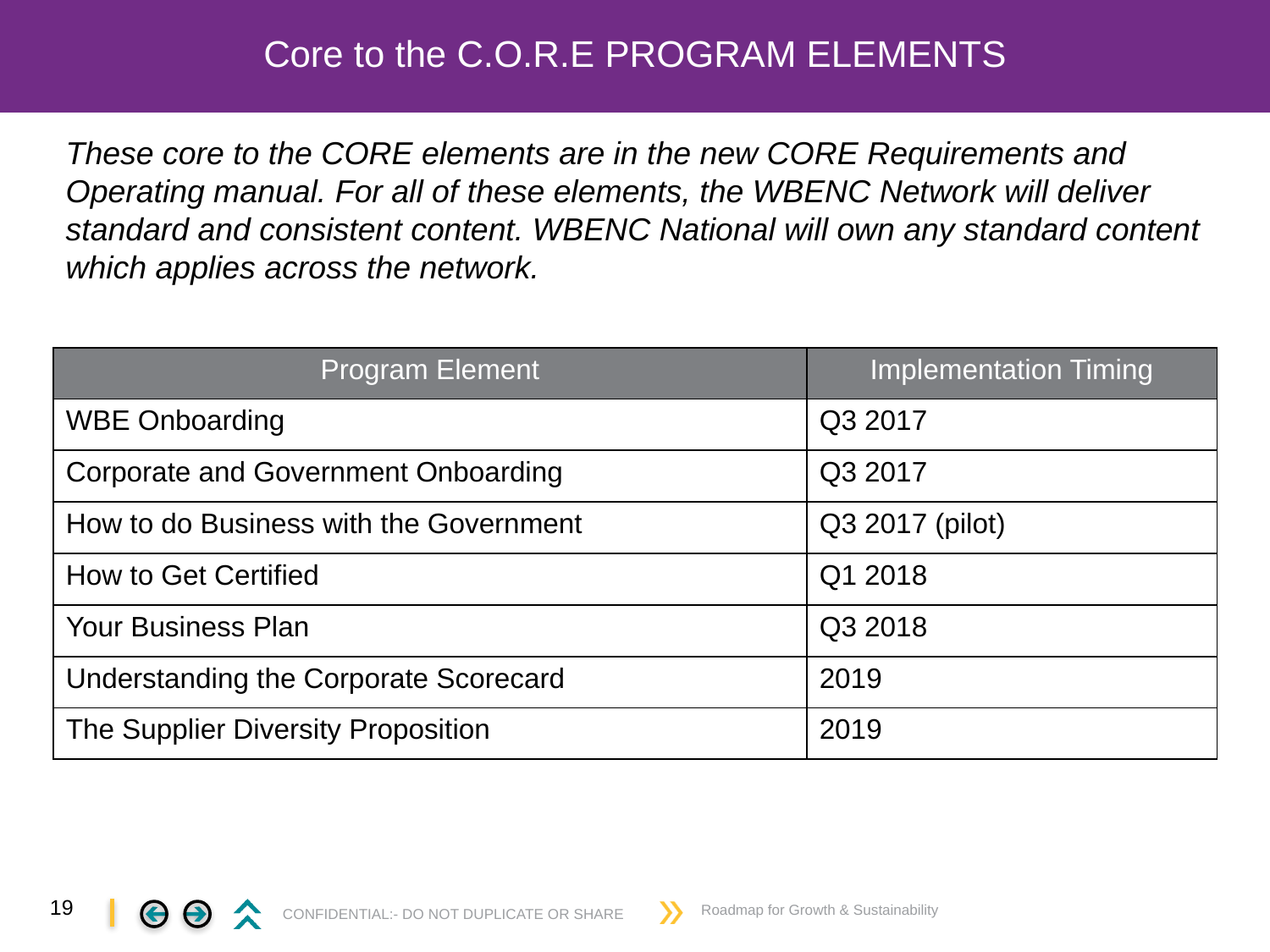

# Core to the C.O.R.E PROGRAM ELEMENTS
These core to the CORE elements are in the new CORE Requirements and Operating manual. For all of these elements, the WBENC Network will deliver standard and consistent content. WBENC National will own any standard content which applies across the network.
| Program Element | Implementation Timing |
| --- | --- |
| WBE Onboarding | Q3 2017 |
| Corporate and Government Onboarding | Q3 2017 |
| How to do Business with the Government | Q3 2017 (pilot) |
| How to Get Certified | Q1 2018 |
| Your Business Plan | Q3 2018 |
| Understanding the Corporate Scorecard | 2019 |
| The Supplier Diversity Proposition | 2019 |